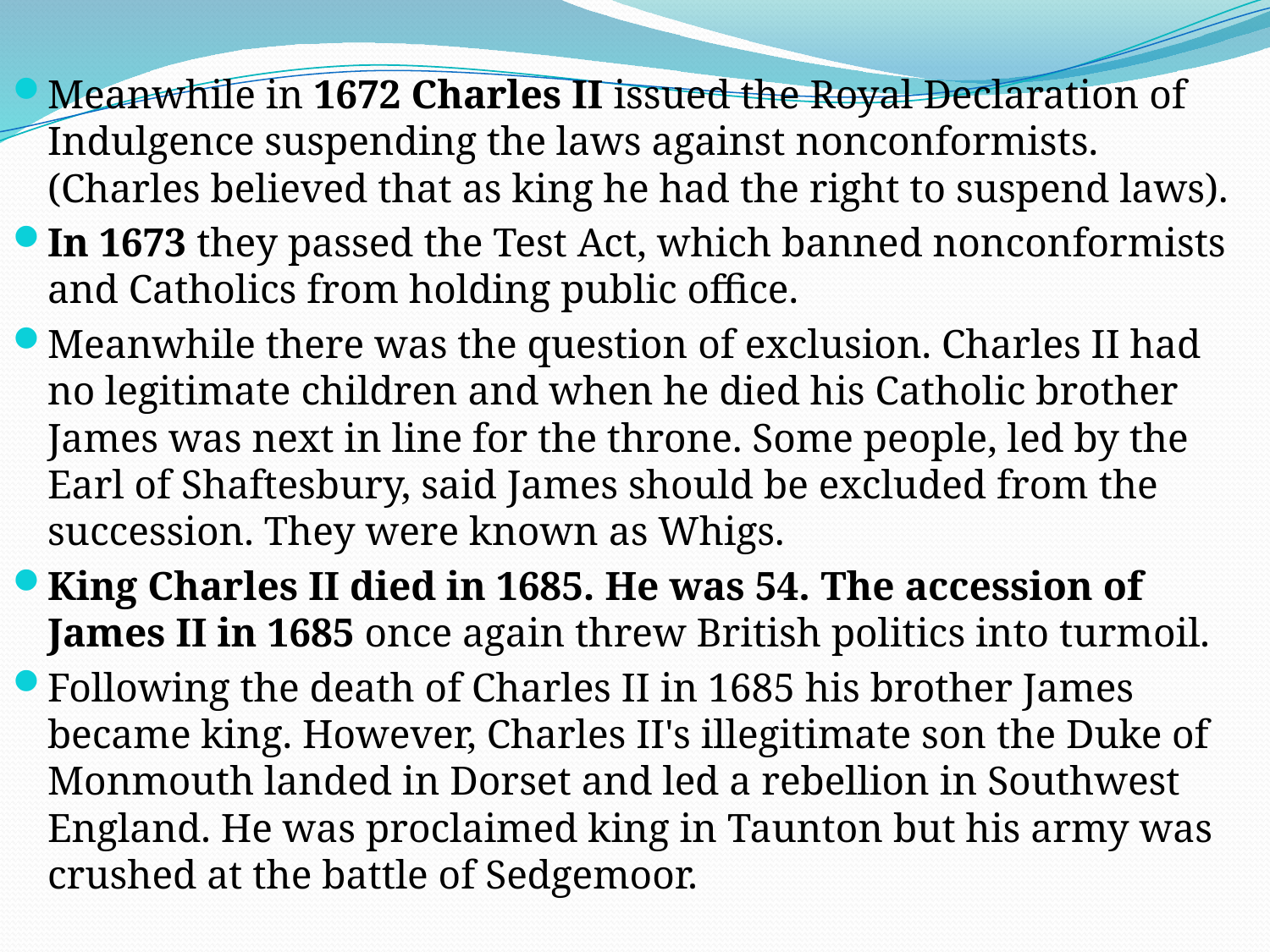

#
Meanwhile in 1672 Charles II issued the Royal Declaration of Indulgence suspending the laws against nonconformists. (Charles believed that as king he had the right to suspend laws).
In 1673 they passed the Test Act, which banned nonconformists and Catholics from holding public office.
Meanwhile there was the question of exclusion. Charles II had no legitimate children and when he died his Catholic brother James was next in line for the throne. Some people, led by the Earl of Shaftesbury, said James should be excluded from the succession. They were known as Whigs.
King Charles II died in 1685. He was 54. The accession of James II in 1685 once again threw British politics into turmoil.
Following the death of Charles II in 1685 his brother James became king. However, Charles II's illegitimate son the Duke of Monmouth landed in Dorset and led a rebellion in Southwest England. He was proclaimed king in Taunton but his army was crushed at the battle of Sedgemoor.